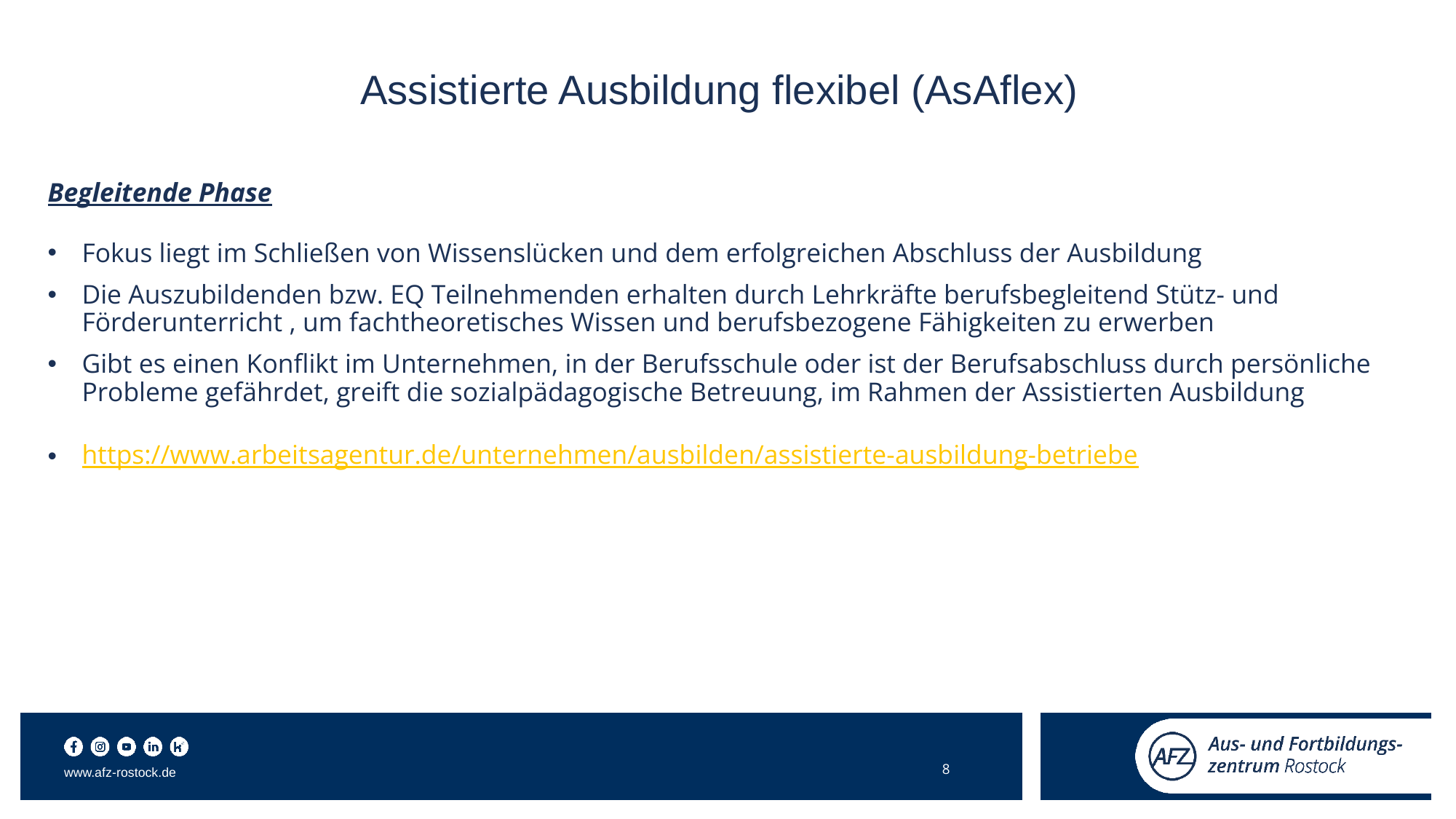

Assistierte Ausbildung flexibel (AsAflex)
Begleitende Phase
Fokus liegt im Schließen von Wissenslücken und dem erfolgreichen Abschluss der Ausbildung
Die Auszubildenden bzw. EQ Teilnehmenden erhalten durch Lehrkräfte berufsbegleitend Stütz- und Förderunterricht , um fachtheoretisches Wissen und berufsbezogene Fähigkeiten zu erwerben
Gibt es einen Konflikt im Unternehmen, in der Berufsschule oder ist der Berufsabschluss durch persönliche Probleme gefährdet, greift die sozialpädagogische Betreuung, im Rahmen der Assistierten Ausbildung
https://www.arbeitsagentur.de/unternehmen/ausbilden/assistierte-ausbildung-betriebe

8